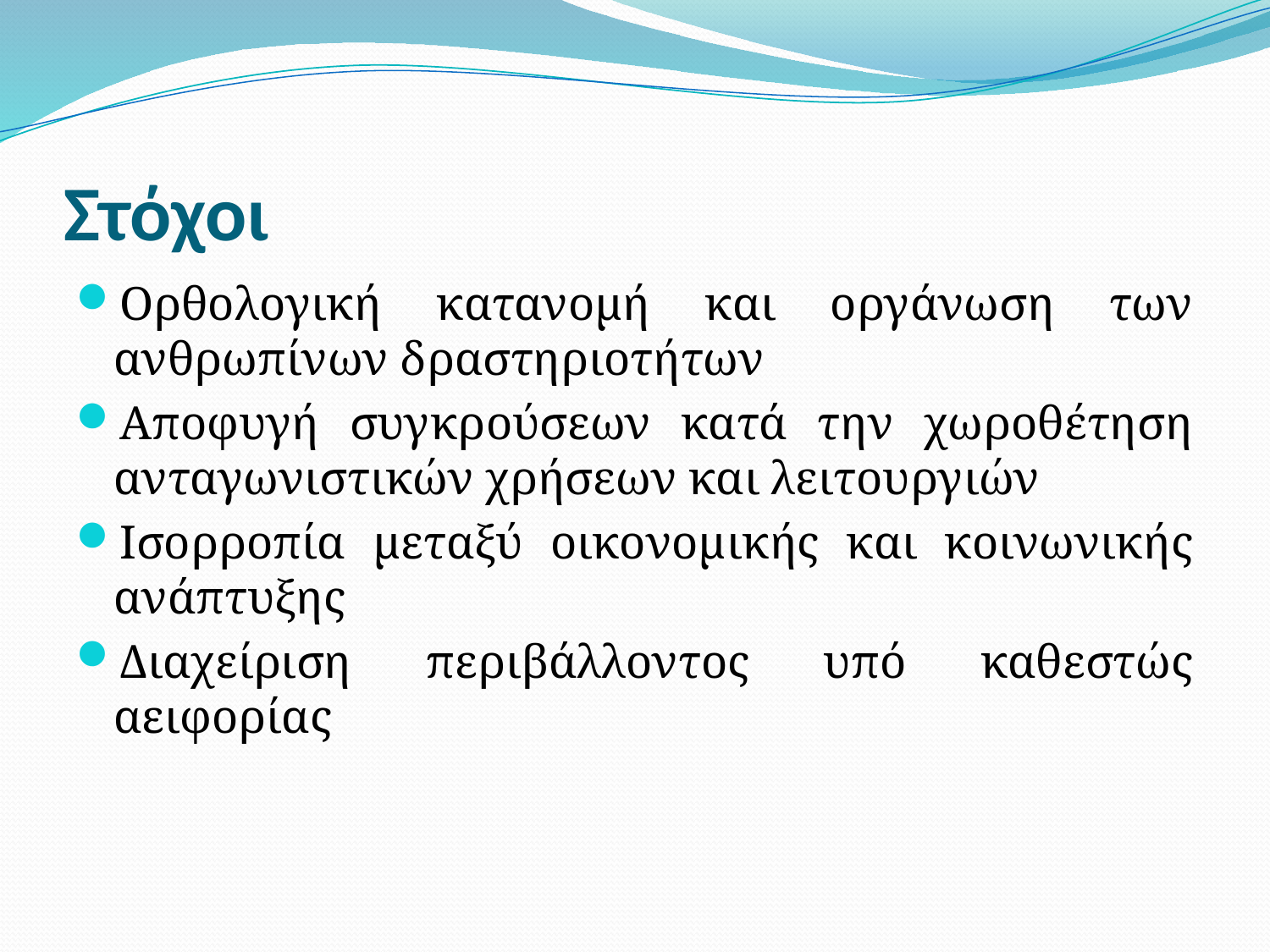

# Στόχοι
Ορθολογική κατανομή και οργάνωση των ανθρωπίνων δραστηριοτήτων
Αποφυγή συγκρούσεων κατά την χωροθέτηση ανταγωνιστικών χρήσεων και λειτουργιών
Ισορροπία μεταξύ οικονομικής και κοινωνικής ανάπτυξης
Διαχείριση περιβάλλοντος υπό καθεστώς αειφορίας